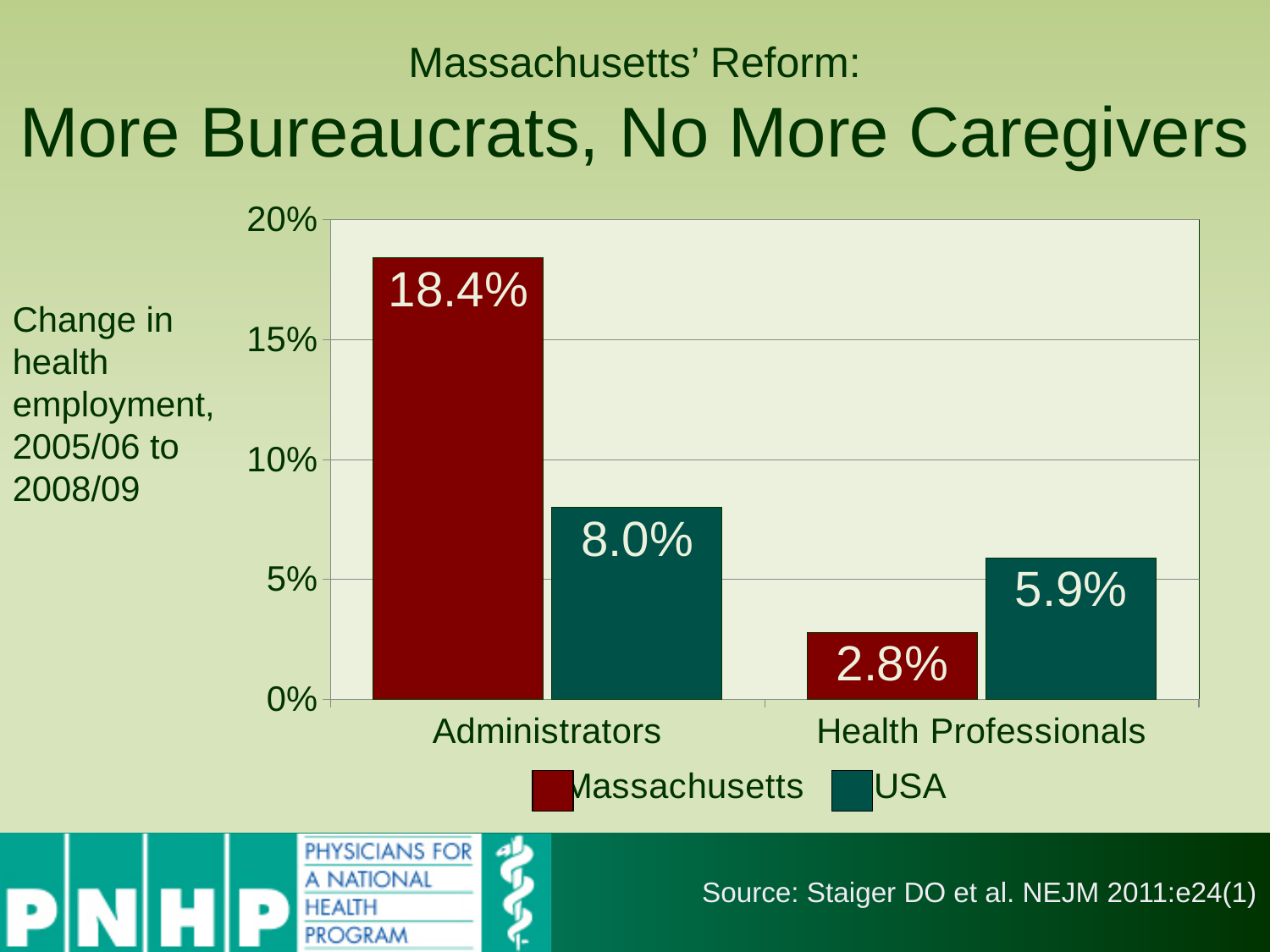

# Massachusetts’ Reform: More Bureaucrats, No More Caregivers

### Chart

| Category | Massachusetts | USA |
|---|---|---|
| Administrators | 0.184 | 0.08 |
| Health Professionals | 0.028 | 0.059 |
Change in health employment, 2005/06 to 2008/09

Source: Staiger DO et al. NEJM 2011:e24(1)